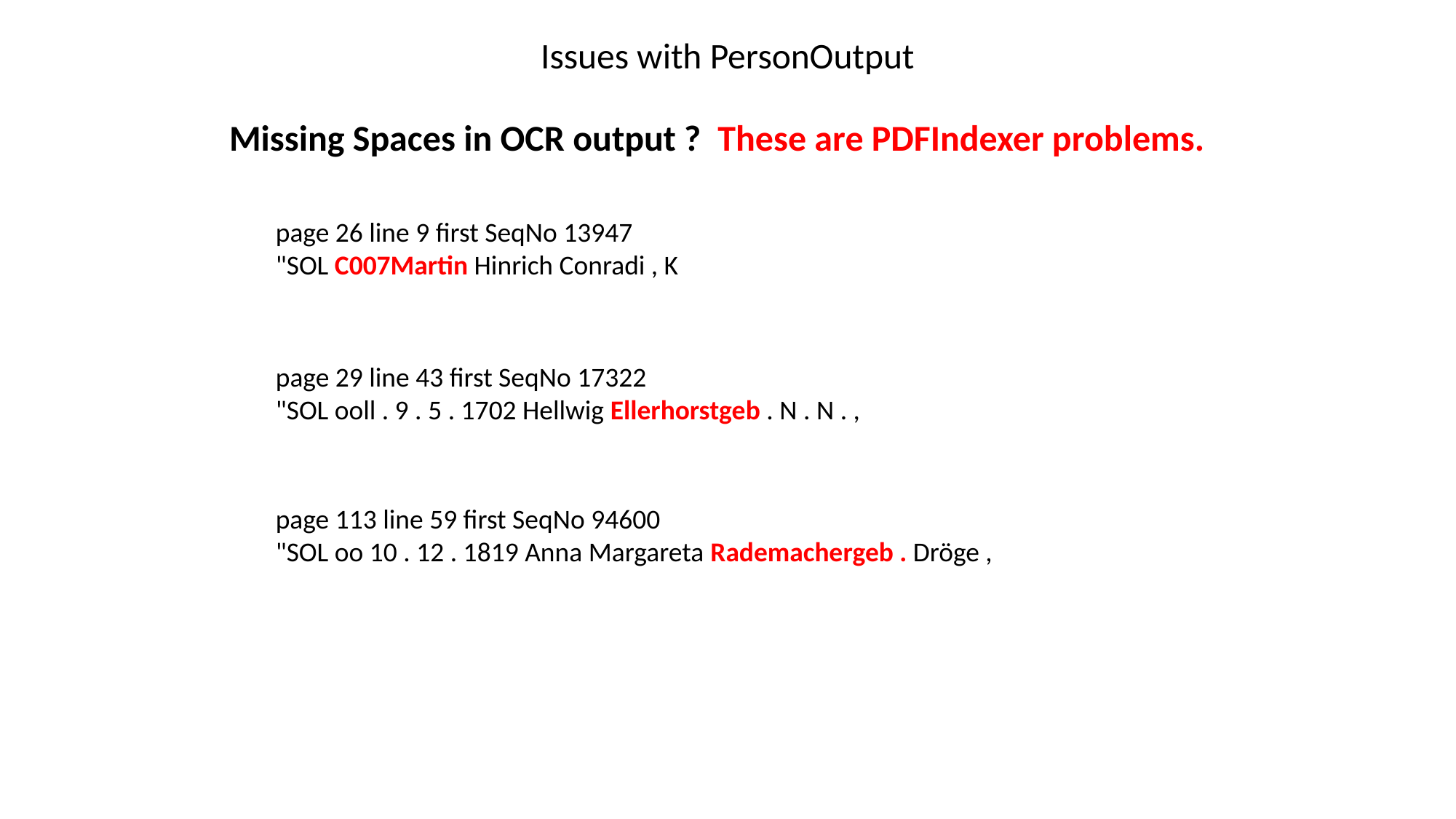

# Issues with PersonOutput
Missing Spaces in OCR output ?  These are PDFIndexer problems.

page 26 line 9 first SeqNo 13947
"SOL C007Martin Hinrich Conradi , K
page 29 line 43 first SeqNo 17322
"SOL ooll . 9 . 5 . 1702 Hellwig Ellerhorstgeb . N . N . ,
page 113 line 59 first SeqNo 94600
"SOL oo 10 . 12 . 1819 Anna Margareta Rademachergeb . Dröge ,